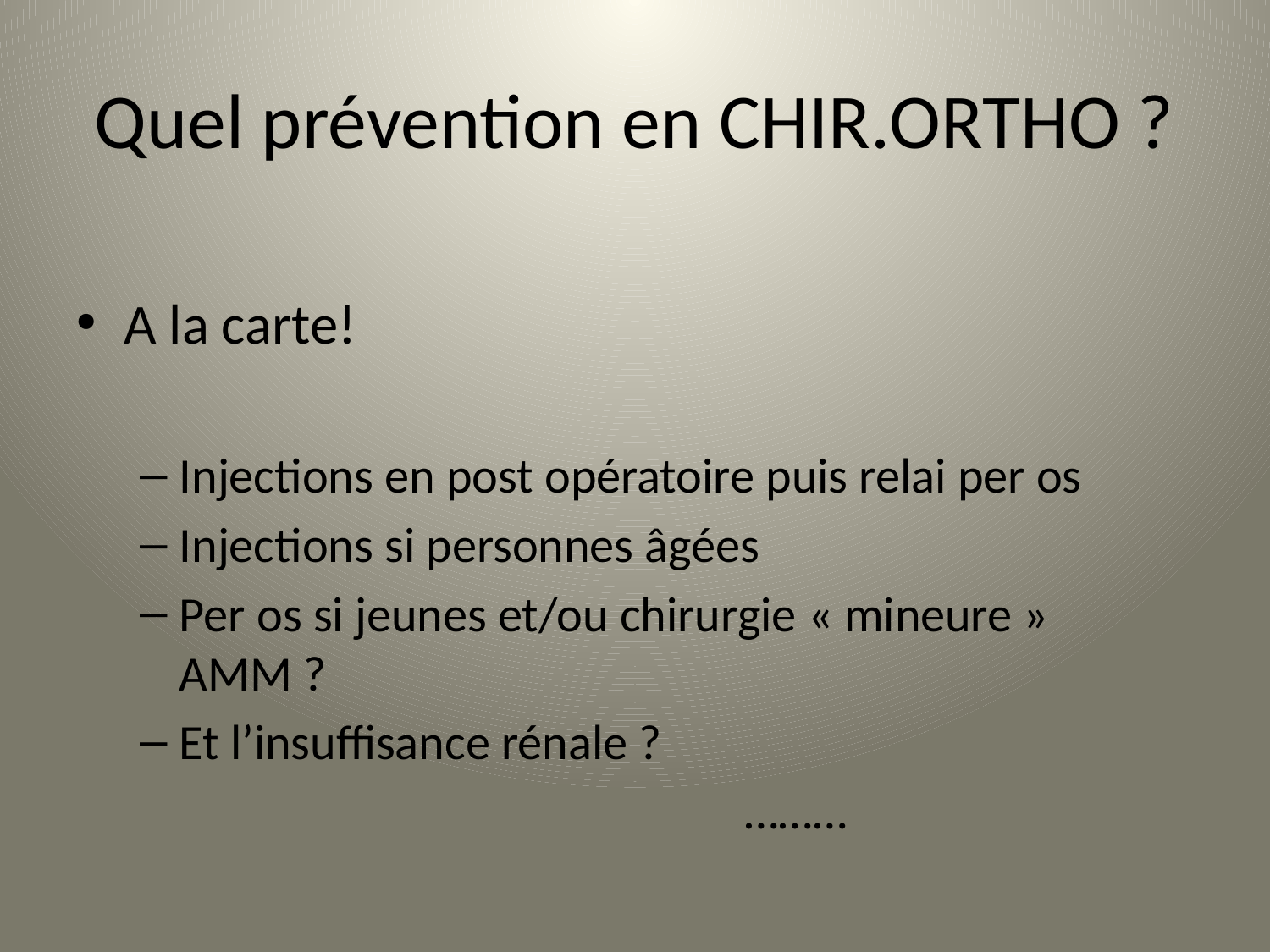

# Quel prévention en CHIR.ORTHO ?
A la carte!

Injections en post opératoire puis relai per os
Injections si personnes âgées
Per os si jeunes et/ou chirurgie « mineure » AMM ?
Et l’insuffisance rénale ?
                                                      ………